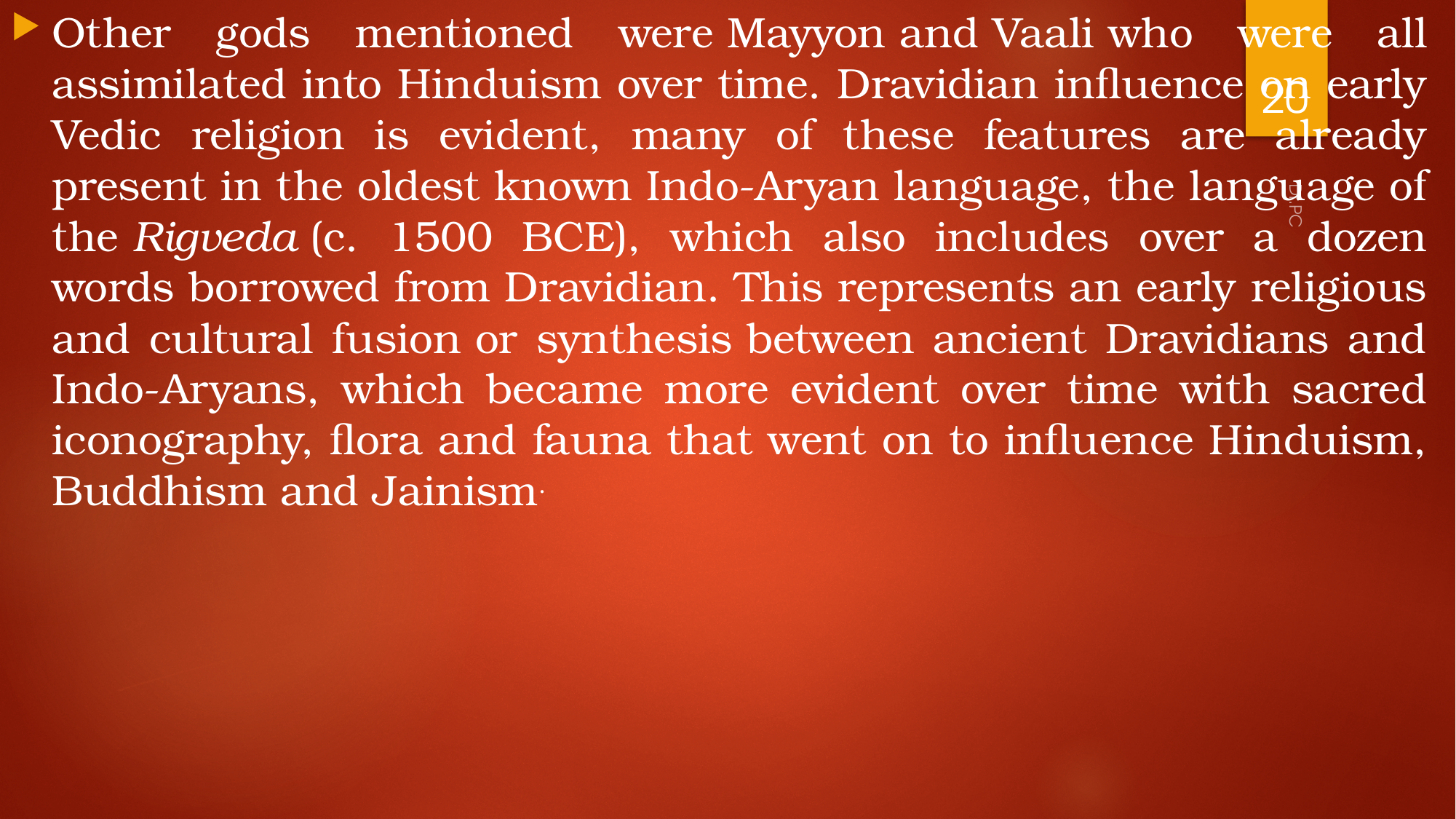

Other gods mentioned were Mayyon and Vaali who were all assimilated into Hinduism over time. Dravidian influence on early Vedic religion is evident, many of these features are already present in the oldest known Indo-Aryan language, the language of the Rigveda (c. 1500 BCE), which also includes over a dozen words borrowed from Dravidian. This represents an early religious and cultural fusion or synthesis between ancient Dravidians and Indo-Aryans, which became more evident over time with sacred iconography, flora and fauna that went on to influence Hinduism, Buddhism and Jainism.
20
Dr.PC